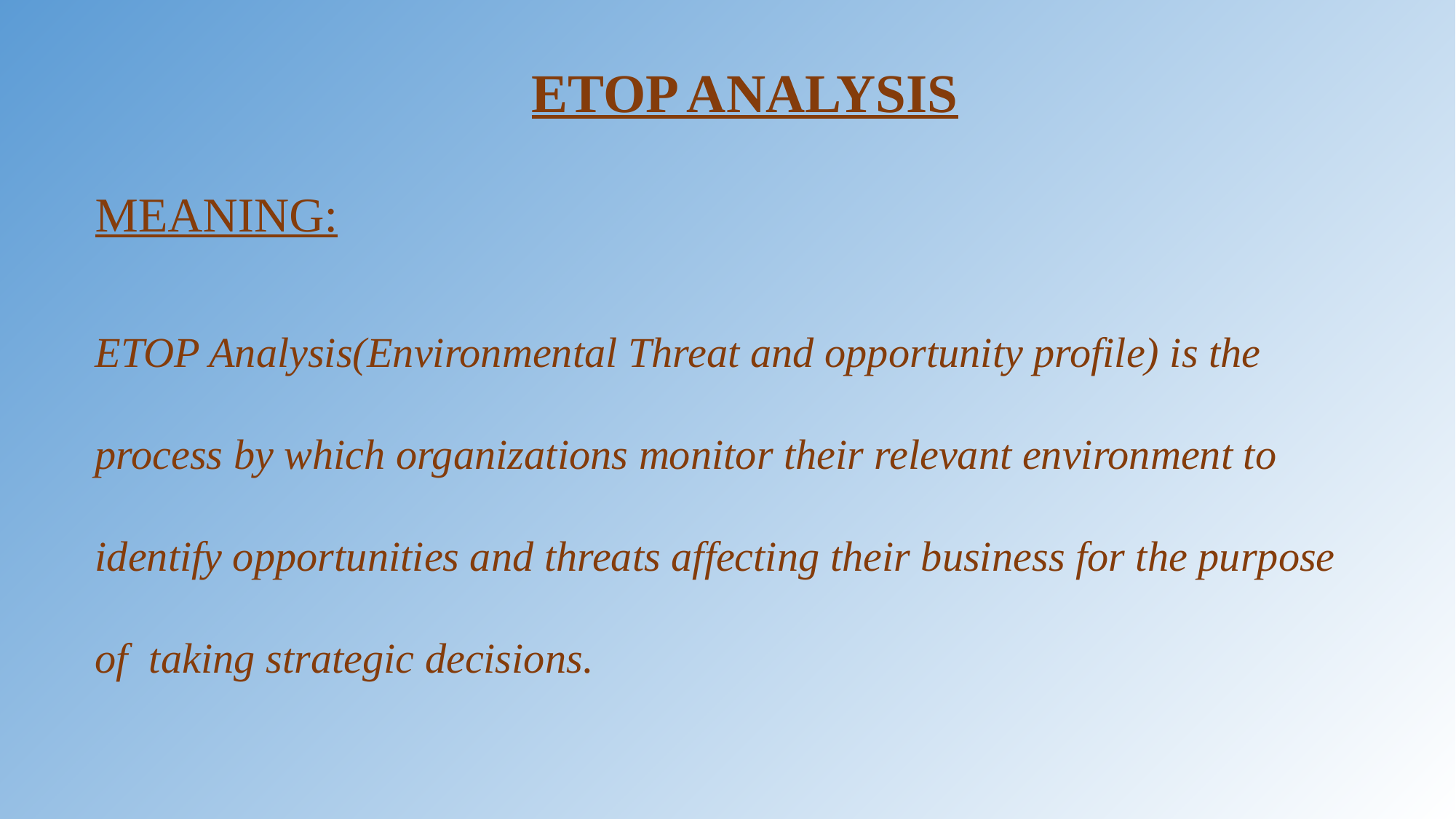

ETOP ANALYSIS
MEANING:

ETOP Analysis(Environmental Threat and opportunity profile) is the process by which organizations monitor their relevant environment to identify opportunities and threats affecting their business for the purpose of  taking strategic decisions.